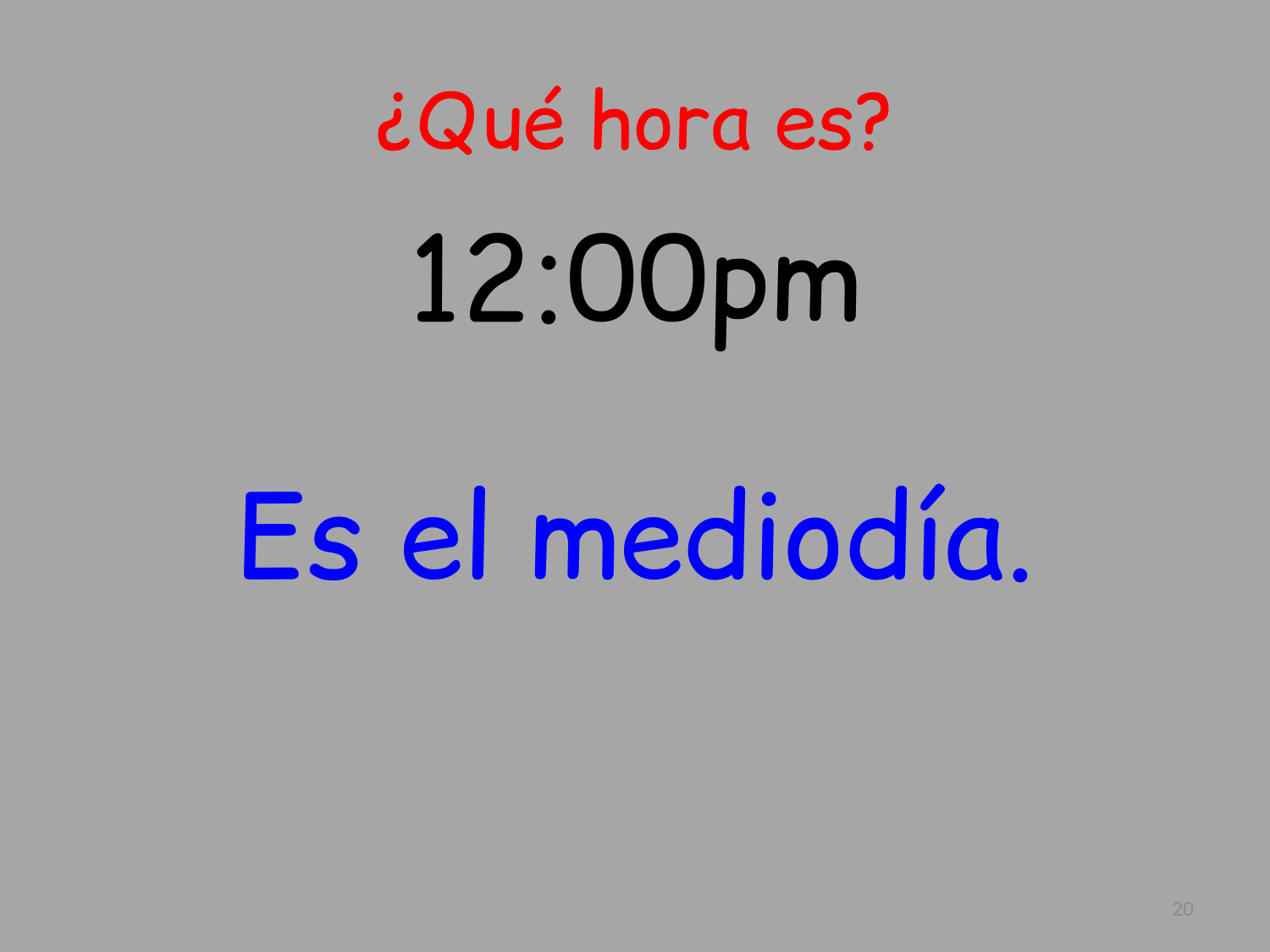

# ¿Qué hora es?
12:00pm

Es el mediodía.
20